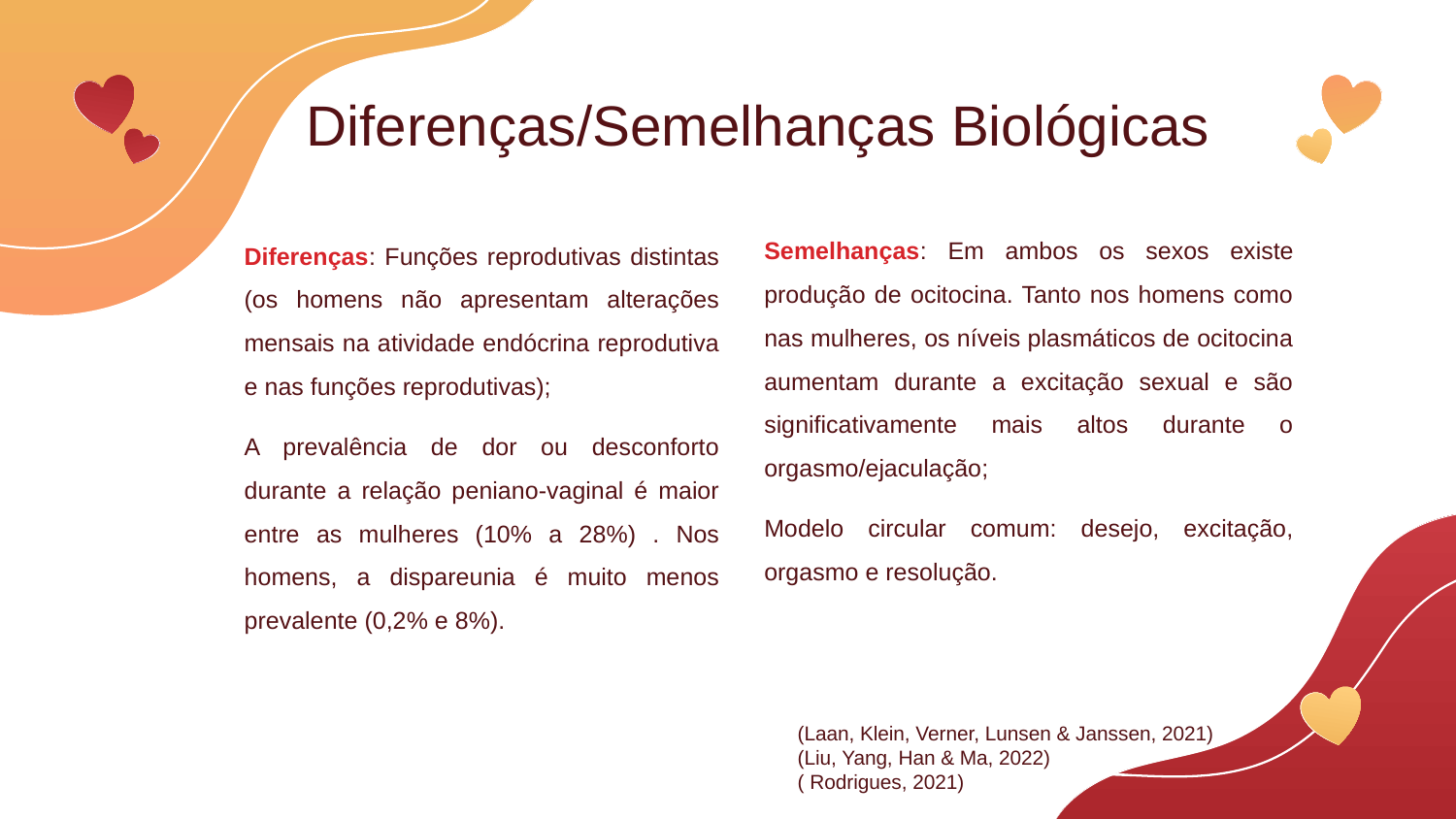

Diferenças/Semelhanças Biológicas
Diferenças: Funções reprodutivas distintas (os homens não apresentam alterações mensais na atividade endócrina reprodutiva e nas funções reprodutivas);
A prevalência de dor ou desconforto durante a relação peniano-vaginal é maior entre as mulheres (10% a 28%) . Nos homens, a dispareunia é muito menos prevalente (0,2% e 8%).
Semelhanças: Em ambos os sexos existe produção de ocitocina. Tanto nos homens como nas mulheres, os níveis plasmáticos de ocitocina aumentam durante a excitação sexual e são significativamente mais altos durante o orgasmo/ejaculação;
Modelo circular comum: desejo, excitação, orgasmo e resolução.

(Laan, Klein, Verner, Lunsen & Janssen, 2021)
(Liu, Yang, Han & Ma, 2022)
( Rodrigues, 2021)